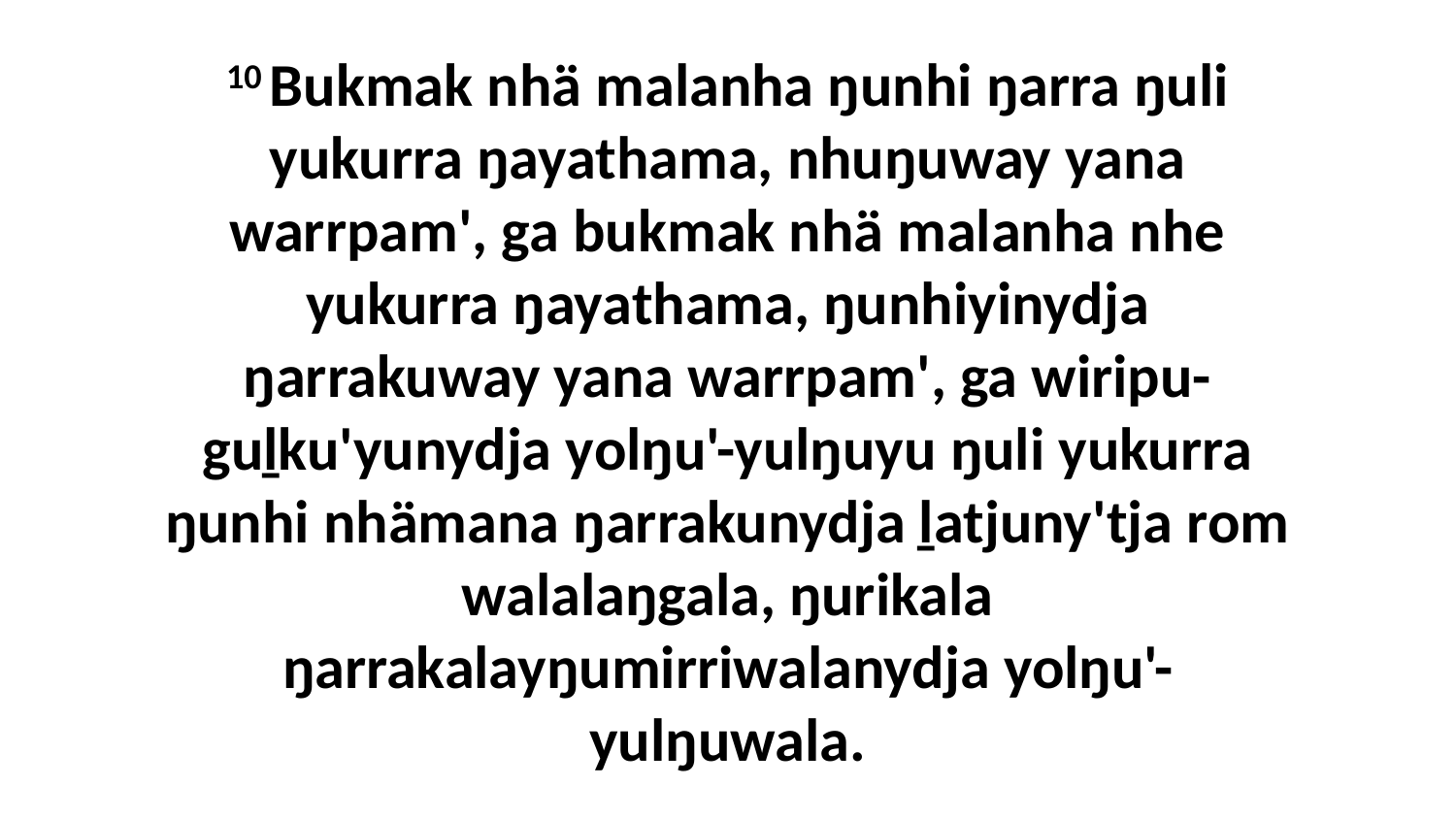

10 Bukmak nhä malanha ŋunhi ŋarra ŋuli yukurra ŋayathama, nhuŋuway yana warrpam', ga bukmak nhä malanha nhe yukurra ŋayathama, ŋunhiyinydja ŋarrakuway yana warrpam', ga wiripu-guḻku'yunydja yolŋu'-yulŋuyu ŋuli yukurra ŋunhi nhämana ŋarrakunydja ḻatjuny'tja rom walalaŋgala, ŋurikala ŋarrakalayŋumirriwalanydja yolŋu'-yulŋuwala.